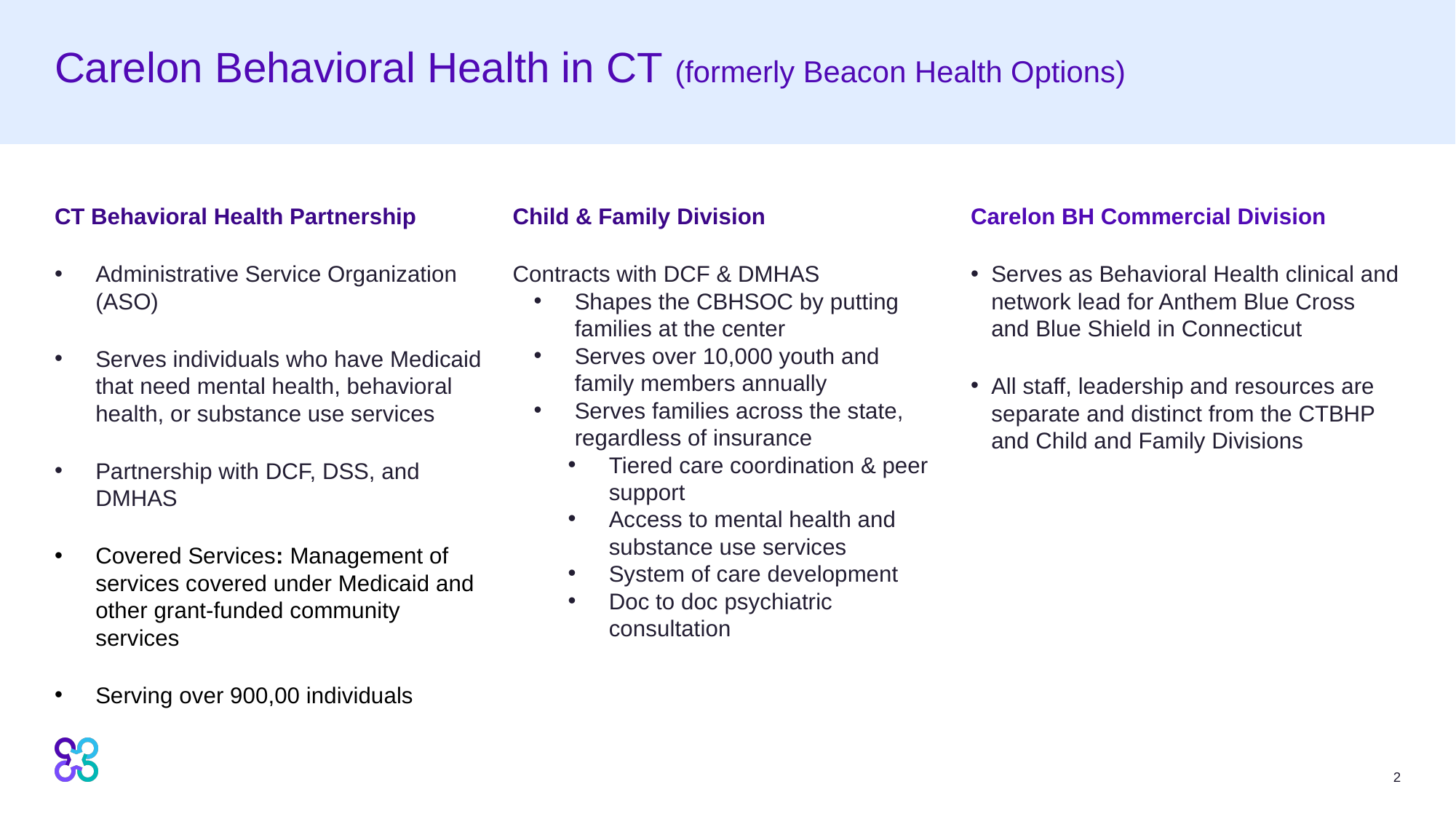

# Carelon Behavioral Health in CT (formerly Beacon Health Options)
CT Behavioral Health Partnership
Administrative Service Organization (ASO)
Serves individuals who have Medicaid that need mental health, behavioral health, or substance use services
Partnership with DCF, DSS, and DMHAS
Covered Services: Management of services covered under Medicaid and other grant-funded community services
Serving over 900,00 individuals

Child & Family Division
Contracts with DCF & DMHAS
Shapes the CBHSOC by putting families at the center
Serves over 10,000 youth and family members annually
Serves families across the state, regardless of insurance
Tiered care coordination & peer support
Access to mental health and substance use services
System of care development
Doc to doc psychiatric consultation

Carelon BH Commercial Division
Serves as Behavioral Health clinical and network lead for Anthem Blue Cross and Blue Shield in Connecticut
All staff, leadership and resources are separate and distinct from the CTBHP and Child and Family Divisions